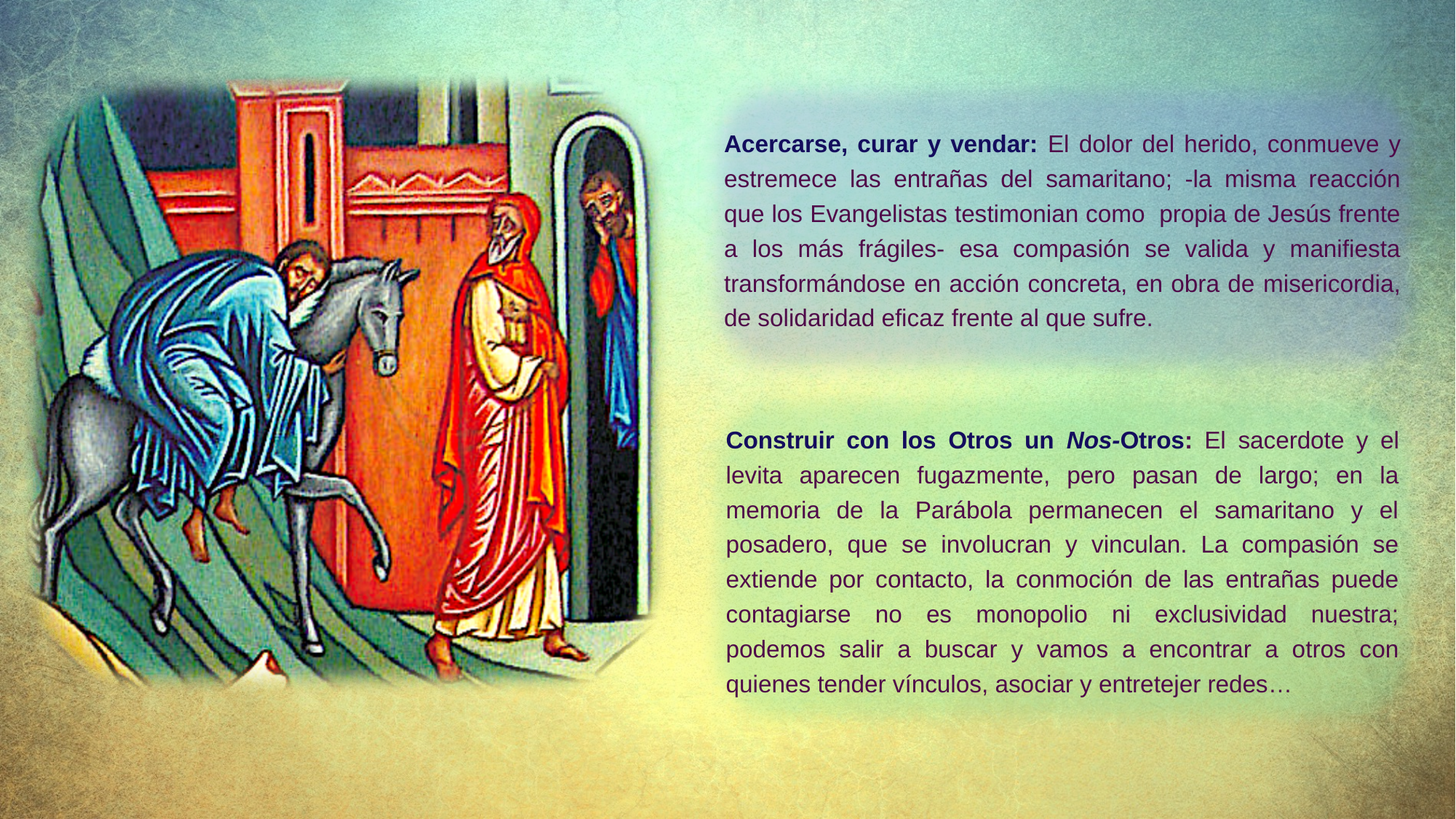

Acercarse, curar y vendar: El dolor del herido, conmueve y estremece las entrañas del samaritano; -la misma reacción que los Evangelistas testimonian como  propia de Jesús frente a los más frágiles- esa compasión se valida y manifiesta transformándose en acción concreta, en obra de misericordia, de solidaridad eficaz frente al que sufre.
Construir con los Otros un Nos-Otros: El sacerdote y el levita aparecen fugazmente, pero pasan de largo; en la memoria de la Parábola permanecen el samaritano y el posadero, que se involucran y vinculan. La compasión se extiende por contacto, la conmoción de las entrañas puede contagiarse no es monopolio ni exclusividad nuestra; podemos salir a buscar y vamos a encontrar a otros con quienes tender vínculos, asociar y entretejer redes…